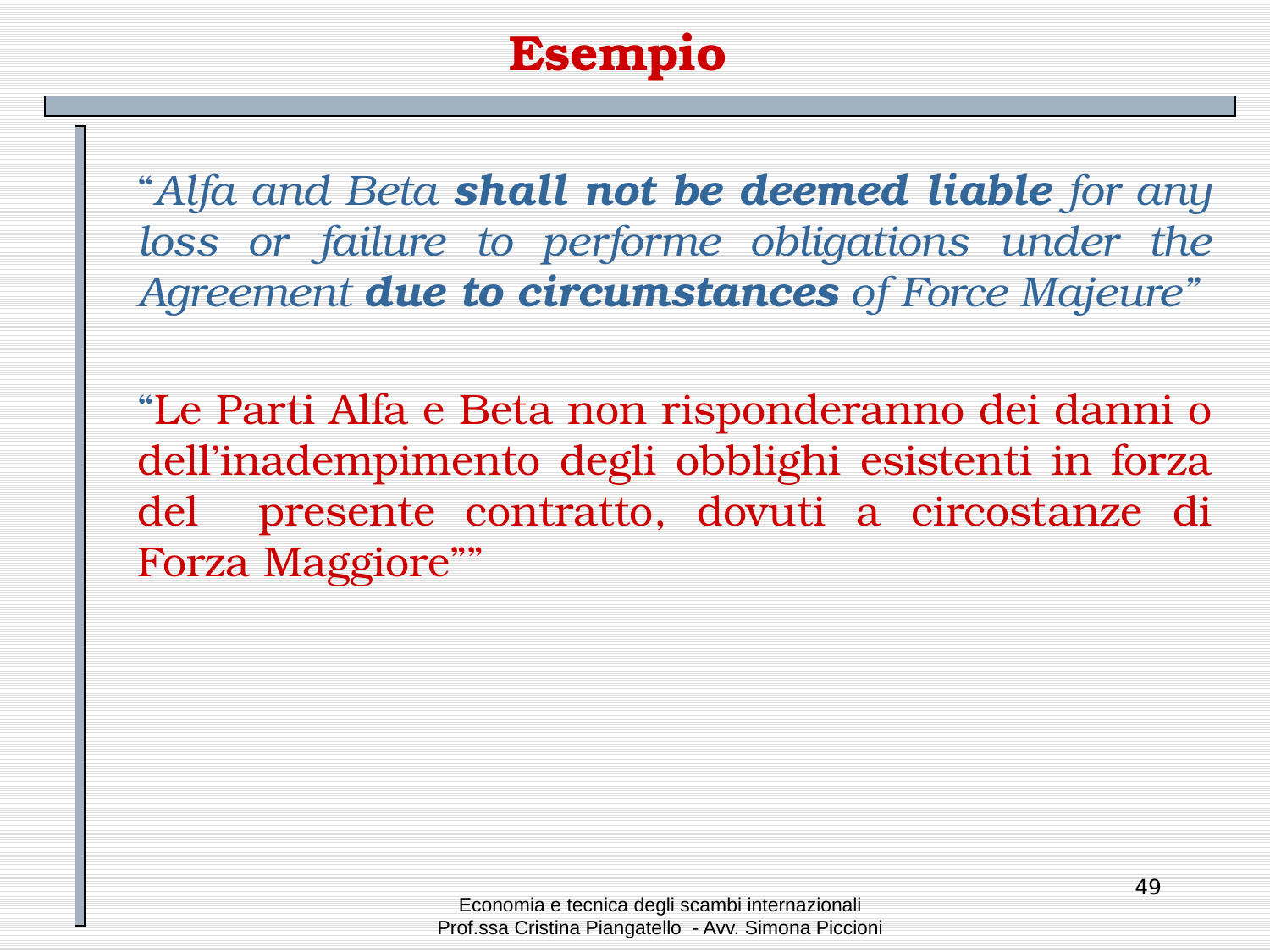

Esempio

“Alfa and Beta shall not be deemed liable for any loss or failure to performe obligations under the Agreement due to circumstances of Force Majeure”

“Le Parti Alfa e Beta non risponderanno dei danni o dell’inadempimento degli obblighi esistenti in forza del  presente contratto, dovuti a circostanze di Forza Maggiore””

49
Economia e tecnica degli scambi internazionali
Prof.ssa Cristina Piangatello  - Avv. Simona Piccioni